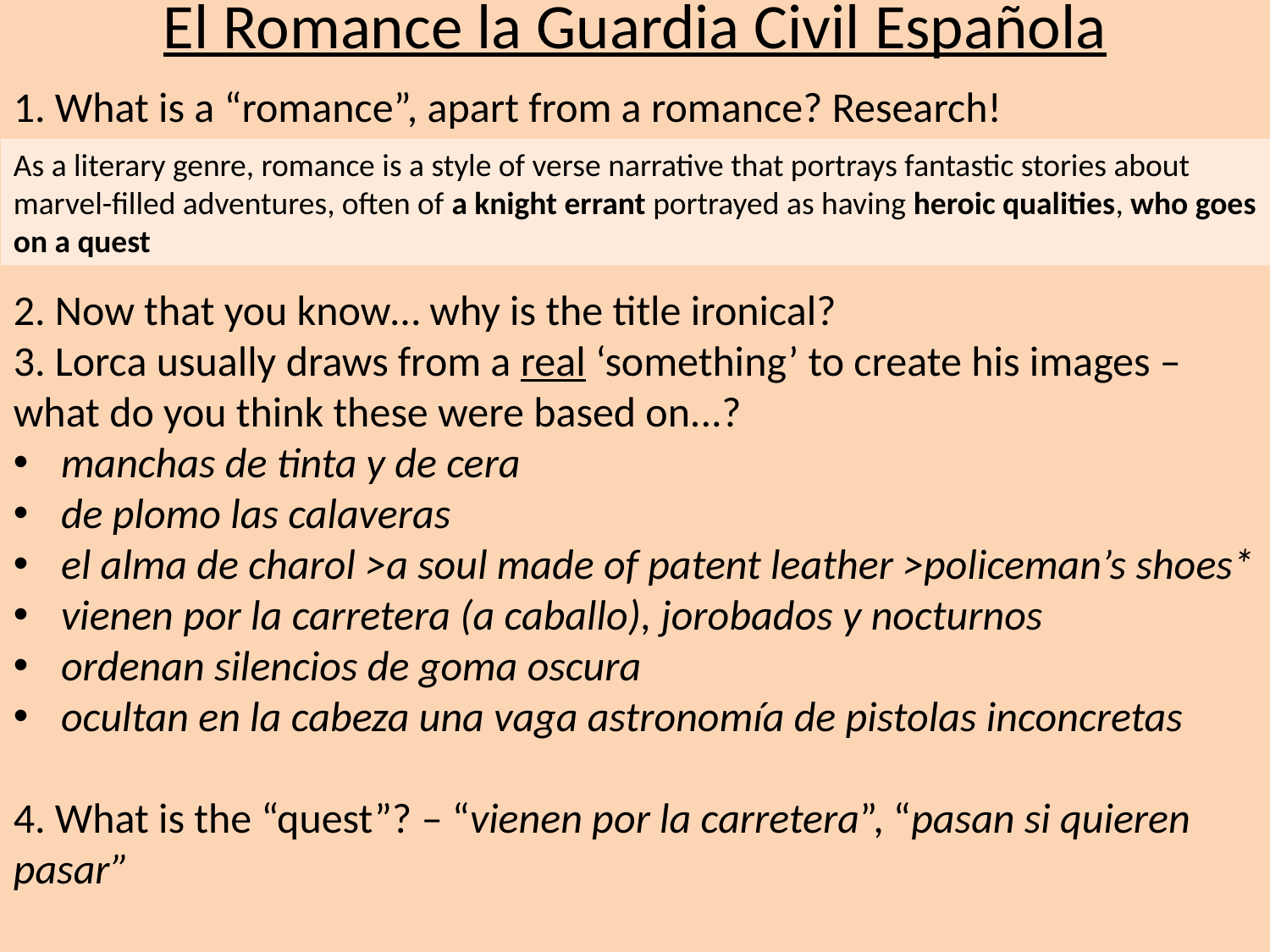

El Romance la Guardia Civil Española
1. What is a “romance”, apart from a romance? Research!

2. Now that you know… why is the title ironical?
3. Lorca usually draws from a real ‘something’ to create his images – what do you think these were based on...?
manchas de tinta y de cera
de plomo las calaveras
el alma de charol >a soul made of patent leather >policeman’s shoes*
vienen por la carretera (a caballo), jorobados y nocturnos
ordenan silencios de goma oscura
ocultan en la cabeza una vaga astronomía de pistolas inconcretas

4. What is the “quest”? – “vienen por la carretera”, “pasan si quieren pasar”

As a literary genre, romance is a style of verse narrative that portrays fantastic stories about marvel-filled adventures, often of a knight errant portrayed as having heroic qualities, who goes on a quest